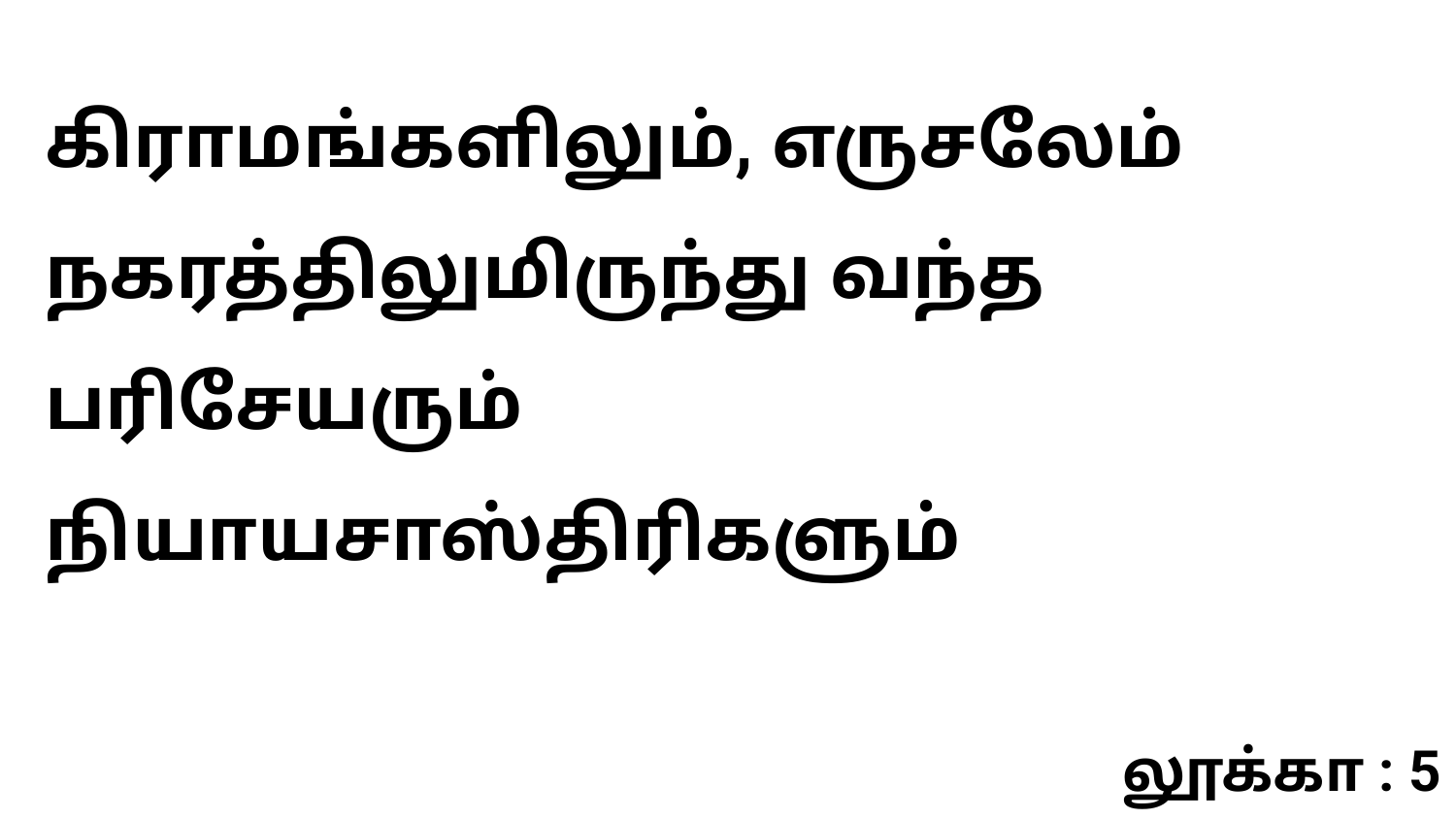

கிராமங்களிலும், எருசலேம் நகரத்திலுமிருந்து வந்த பரிசேயரும் நியாயசாஸ்திரிகளும்
லூக்கா : 5